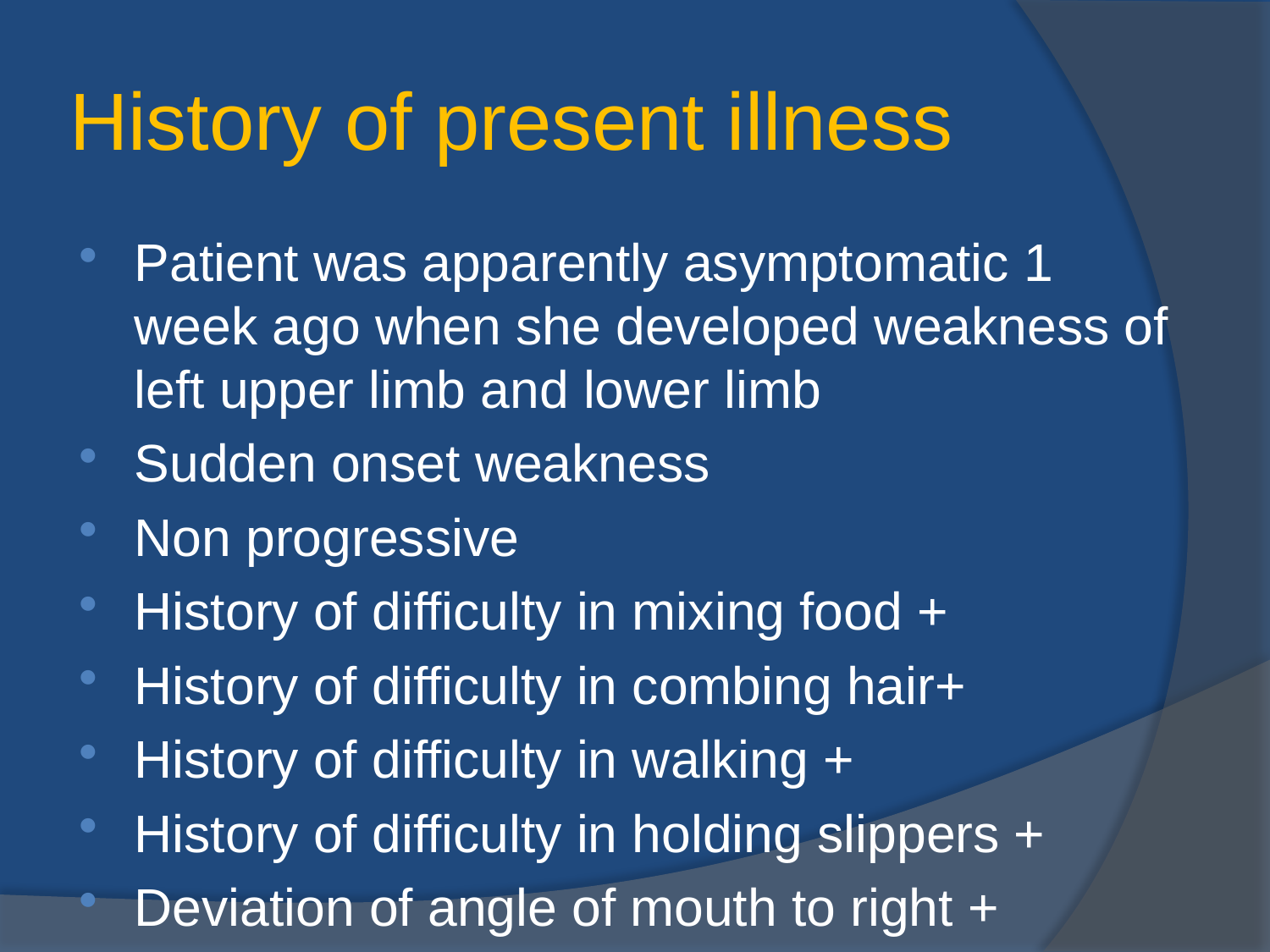

# History of present illness
Patient was apparently asymptomatic 1 week ago when she developed weakness of left upper limb and lower limb
Sudden onset weakness
Non progressive
History of difficulty in mixing food +
History of difficulty in combing hair+
History of difficulty in walking +
History of difficulty in holding slippers +
Deviation of angle of mouth to right +